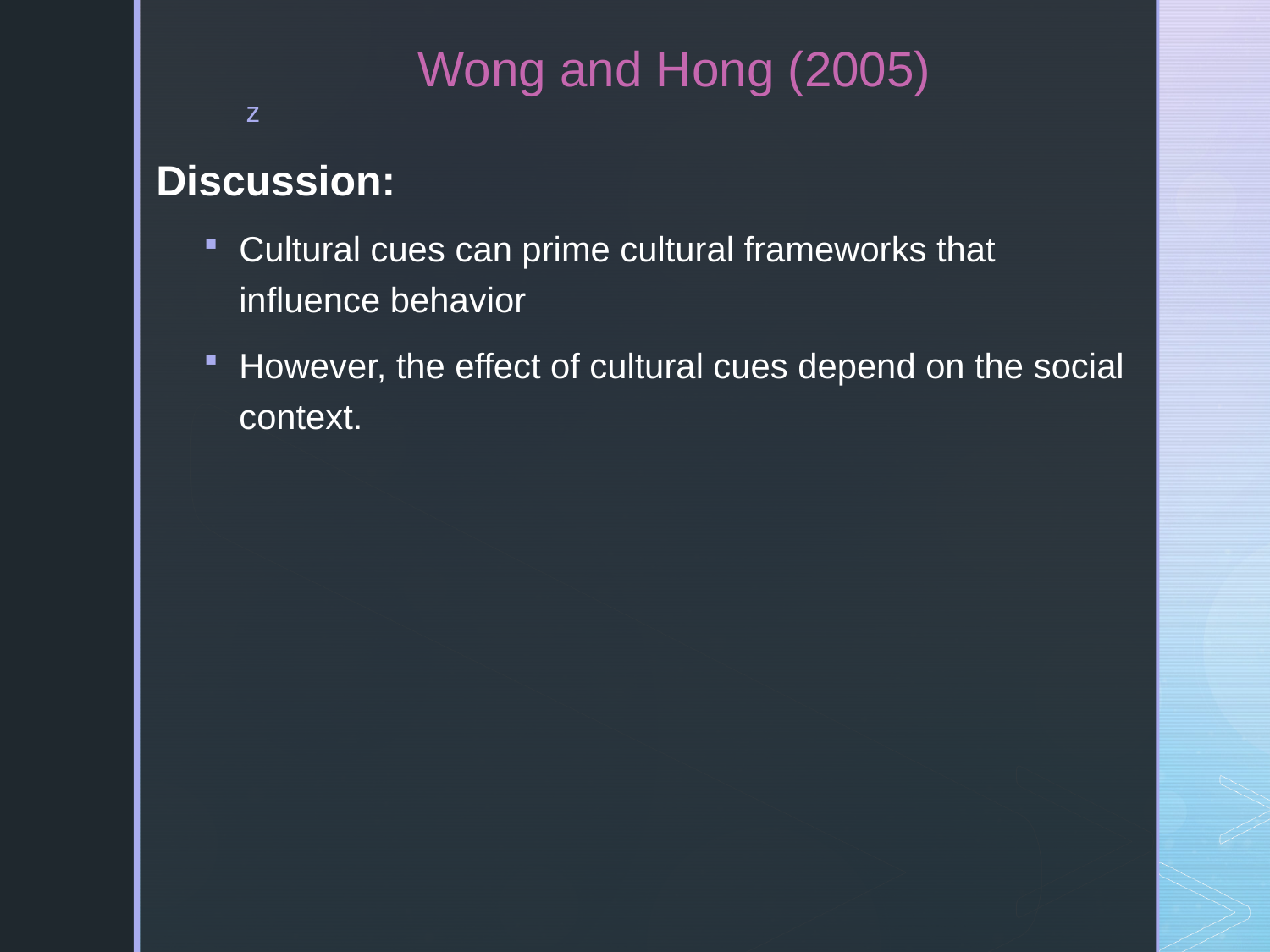

# Wong and Hong (2005)
Discussion:
Cultural cues can prime cultural frameworks that influence behavior
However, the effect of cultural cues depend on the social context.